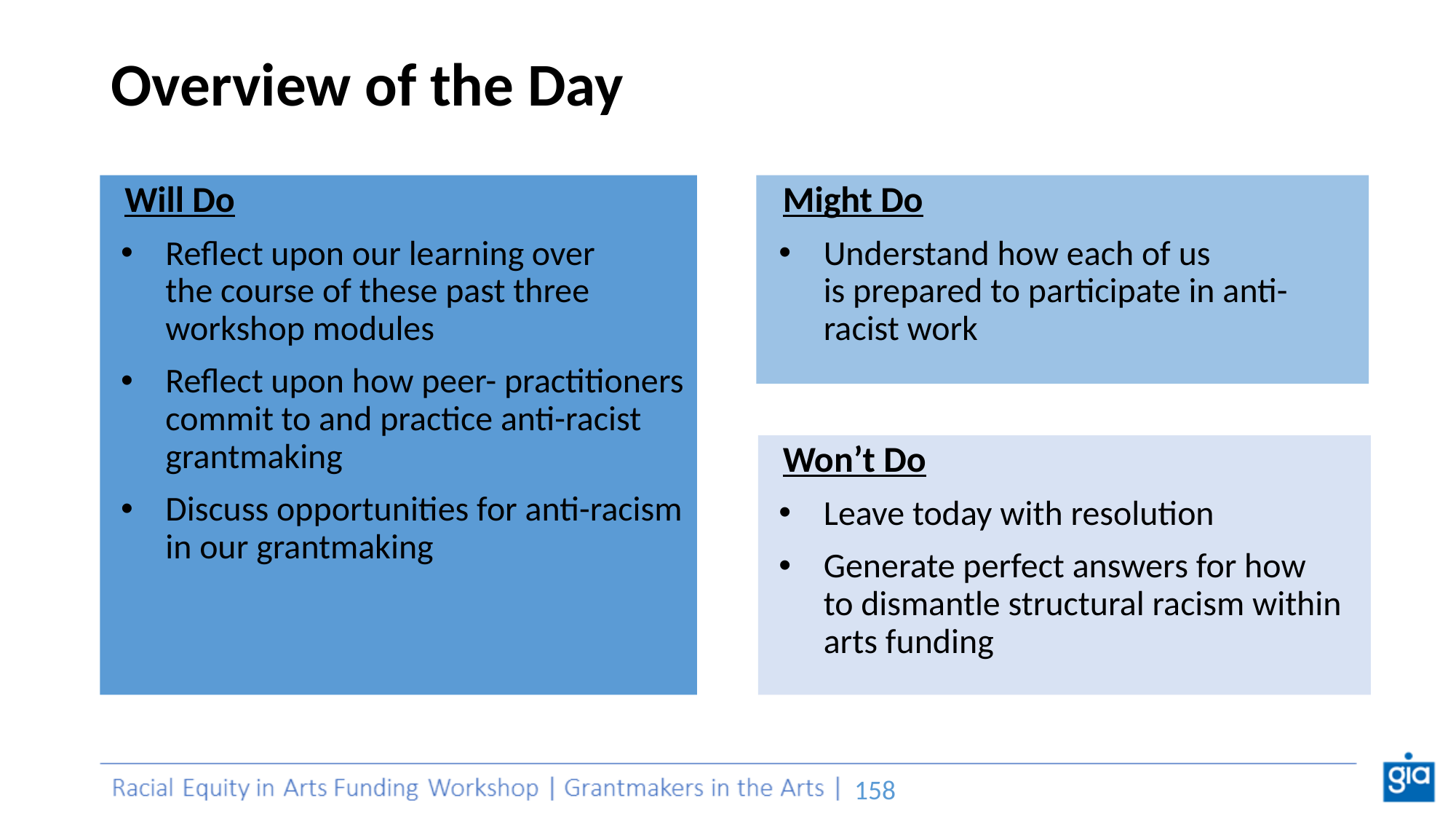

# Overview of the Day

Will Do
Reflect upon our learning over
the course of these past three workshop modules
Reflect upon how peer- practitioners commit to and practice anti-racist grantmaking
Discuss opportunities for anti-racism in our grantmaking

Might Do
Understand how each of us
is prepared to participate in anti-racist work

Won’t Do
Leave today with resolution
Generate perfect answers for how to dismantle structural racism within arts funding

158